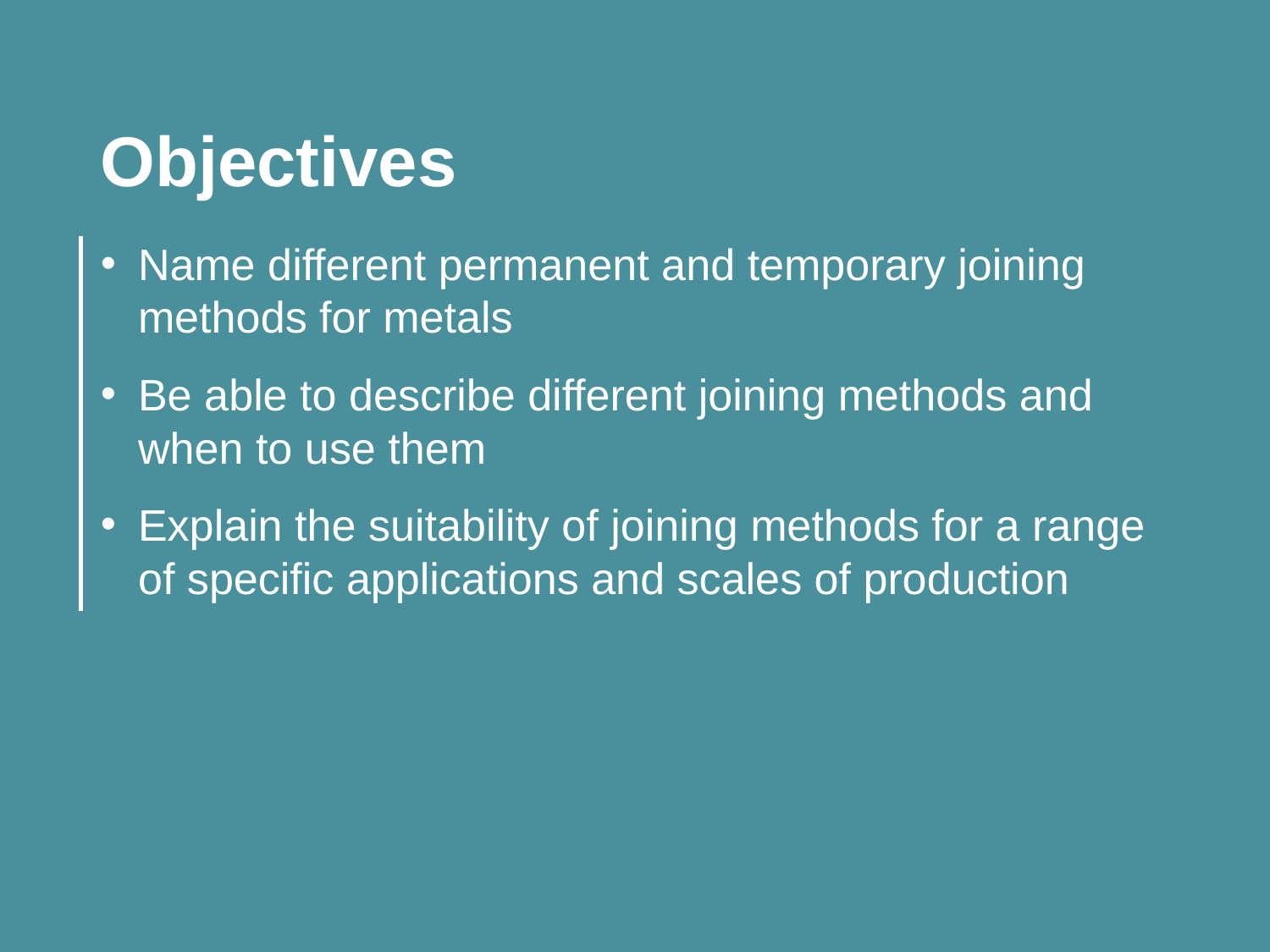

Objectives
Name different permanent and temporary joining methods for metals
Be able to describe different joining methods and when to use them
Explain the suitability of joining methods for a range of specific applications and scales of production